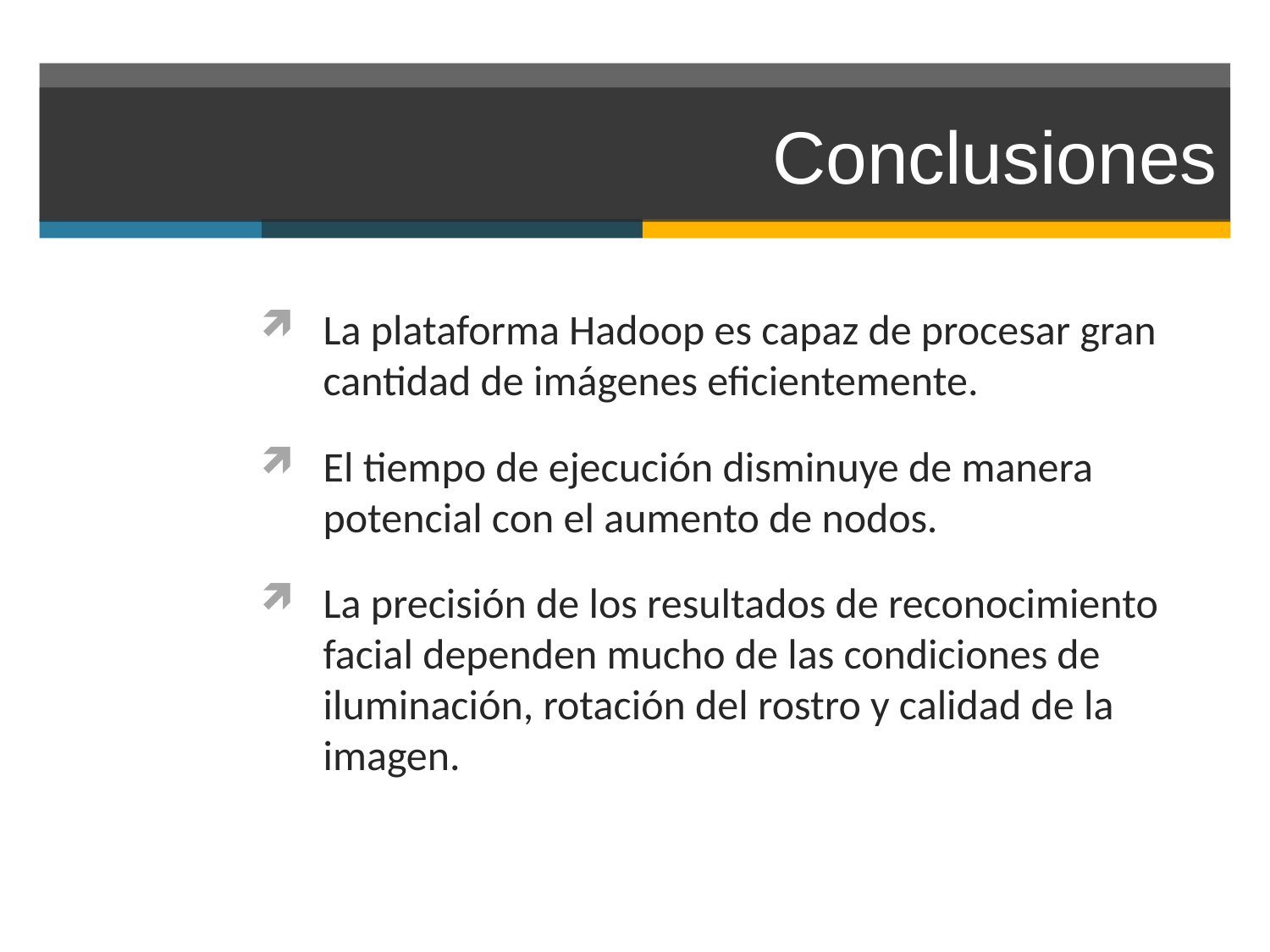

# Conclusiones
La plataforma Hadoop es capaz de procesar gran cantidad de imágenes eficientemente.
El tiempo de ejecución disminuye de manera potencial con el aumento de nodos.
La precisión de los resultados de reconocimiento facial dependen mucho de las condiciones de iluminación, rotación del rostro y calidad de la imagen.